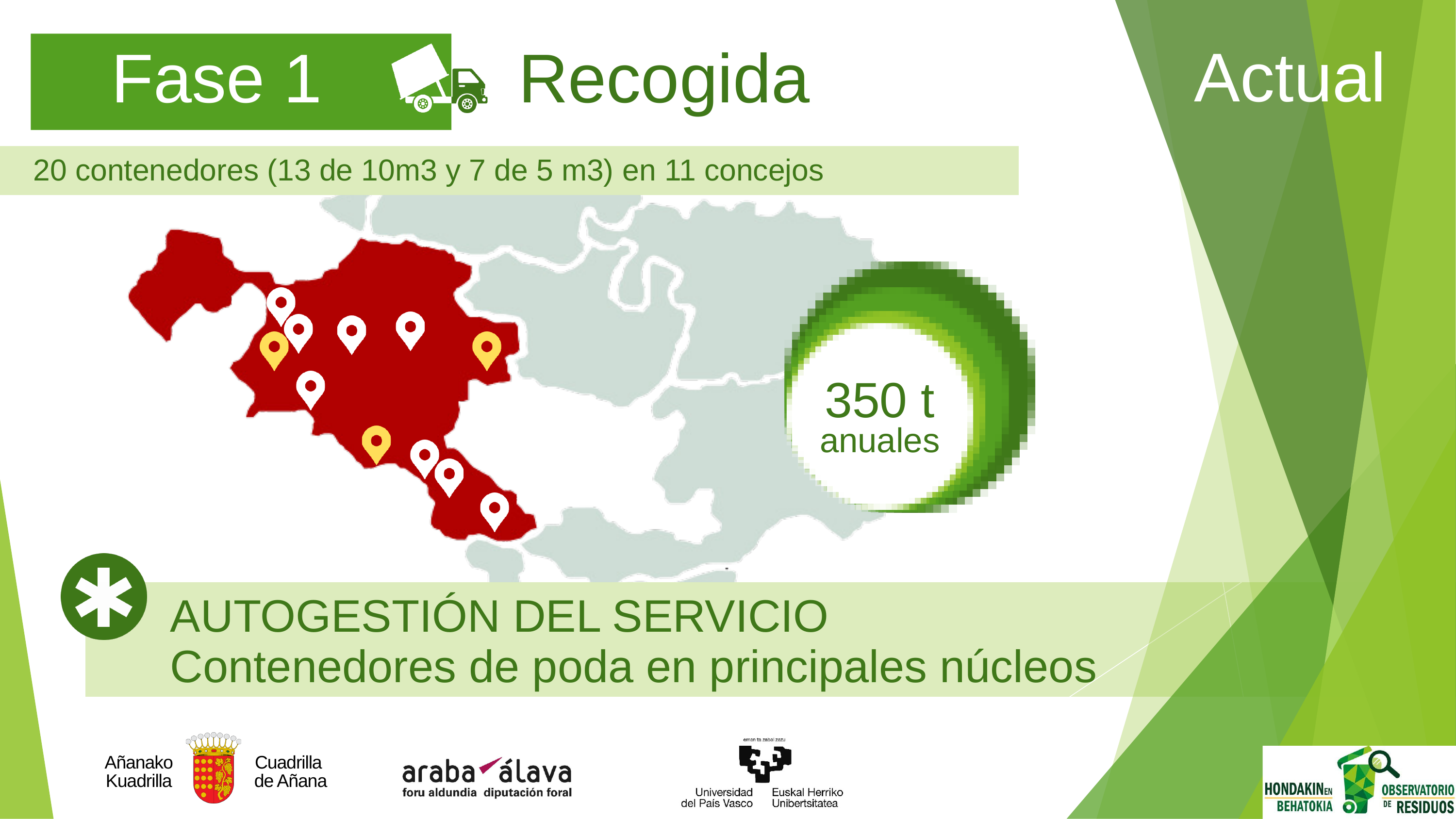

Actual
Fase 1
Recogida

20 contenedores (13 de 10m3 y 7 de 5 m3) en 11 concejos

350 t
anuales

AUTOGESTIÓN DEL SERVICIO
Contenedores de poda en principales núcleos

Añanako
Kuadrilla
Cuadrilla
de Añana